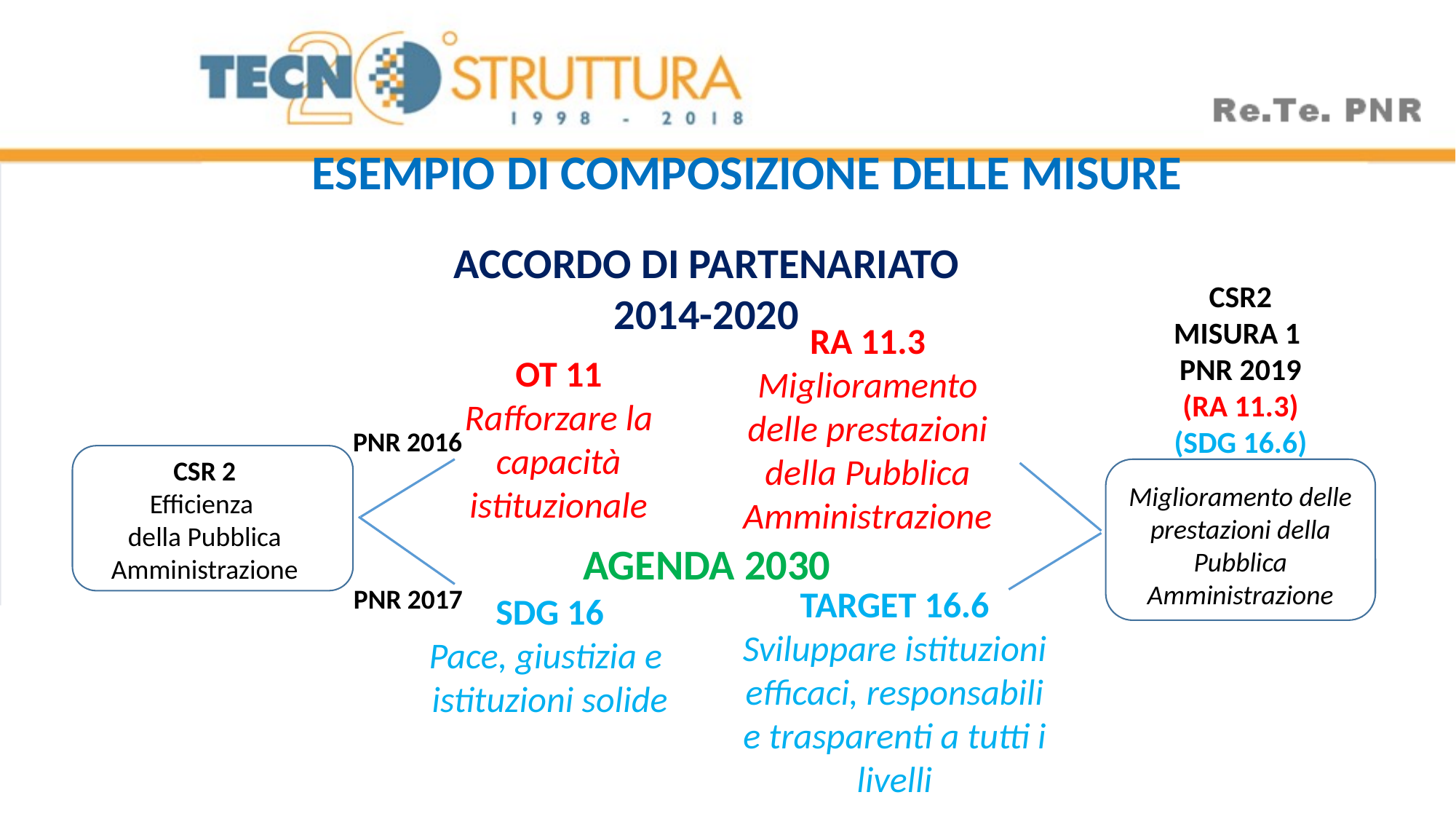

ESEMPIO DI COMPOSIZIONE DELLE MISURE
ACCORDO DI PARTENARIATO
2014-2020
CSR2 MISURA 1
PNR 2019
(RA 11.3)
(SDG 16.6)
RA 11.3
Miglioramento delle prestazioni della Pubblica Amministrazione
OT 11
Rafforzare la capacità istituzionale
PNR 2016

CSR 2
Efficienza
della Pubblica Amministrazione

Miglioramento delle prestazioni della Pubblica Amministrazione
AGENDA 2030
PNR 2017
TARGET 16.6
Sviluppare istituzioni efficaci, responsabili e trasparenti a tutti i livelli
SDG 16
Pace, giustizia e
istituzioni solide